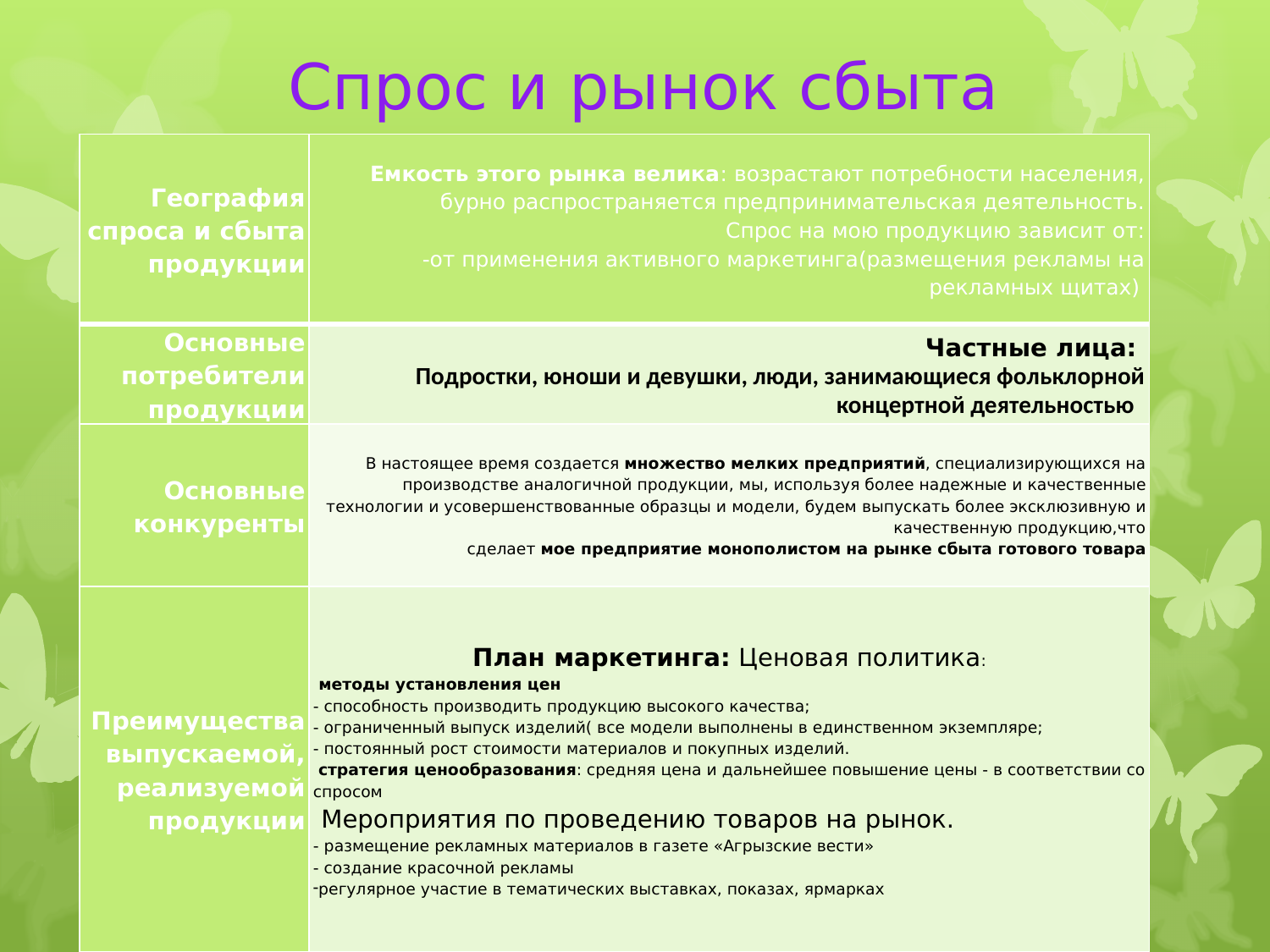

# Спрос и рынок сбыта
| География спроса и сбыта продукции | Емкость этого рынка велика: возрастают потребности населения, бурно распространяется предпринимательская деятельность. Спрос на мою продукцию зависит от: -от применения активного маркетинга(размещения рекламы на рекламных щитах) |
| --- | --- |
| Основные потребители продукции | Частные лица: Подростки, юноши и девушки, люди, занимающиеся фольклорной концертной деятельностью |
| Основные конкуренты | В настоящее время создается множество мелких предприятий, специализирующихся на производстве аналогичной продукции, мы, используя более надежные и качественные технологии и усовершенствованные образцы и модели, будем выпускать более эксклюзивную и качественную продукцию,что сделает мое предприятие монополистом на рынке сбыта готового товара |
| Преимущества выпускаемой, реализуемой продукции | План маркетинга: Ценовая политика: методы установления цен - способность производить продукцию высокого качества; - ограниченный выпуск изделий( все модели выполнены в единственном экземпляре; - постоянный рост стоимости материалов и покупных изделий. стратегия ценообразования: средняя цена и дальнейшее повышение цены - в соответствии со спросом Мероприятия по проведению товаров на рынок. - размещение рекламных материалов в газете «Агрызские вести» - создание красочной рекламы регулярное участие в тематических выставках, показах, ярмарках |